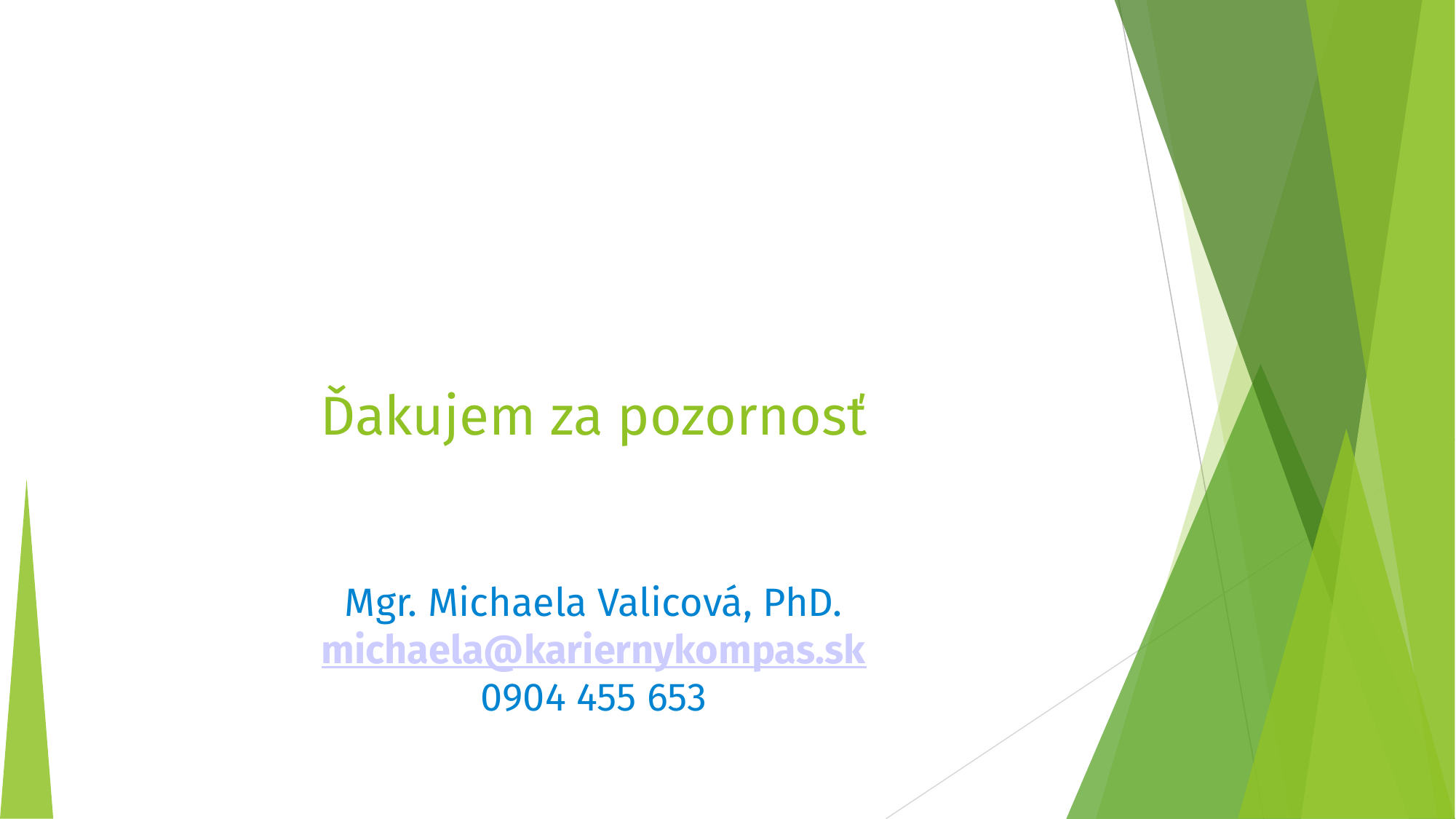

# Ďakujem za pozornosť Mgr. Michaela Valicová, PhD. michaela@kariernykompas.sk 0904 455 653